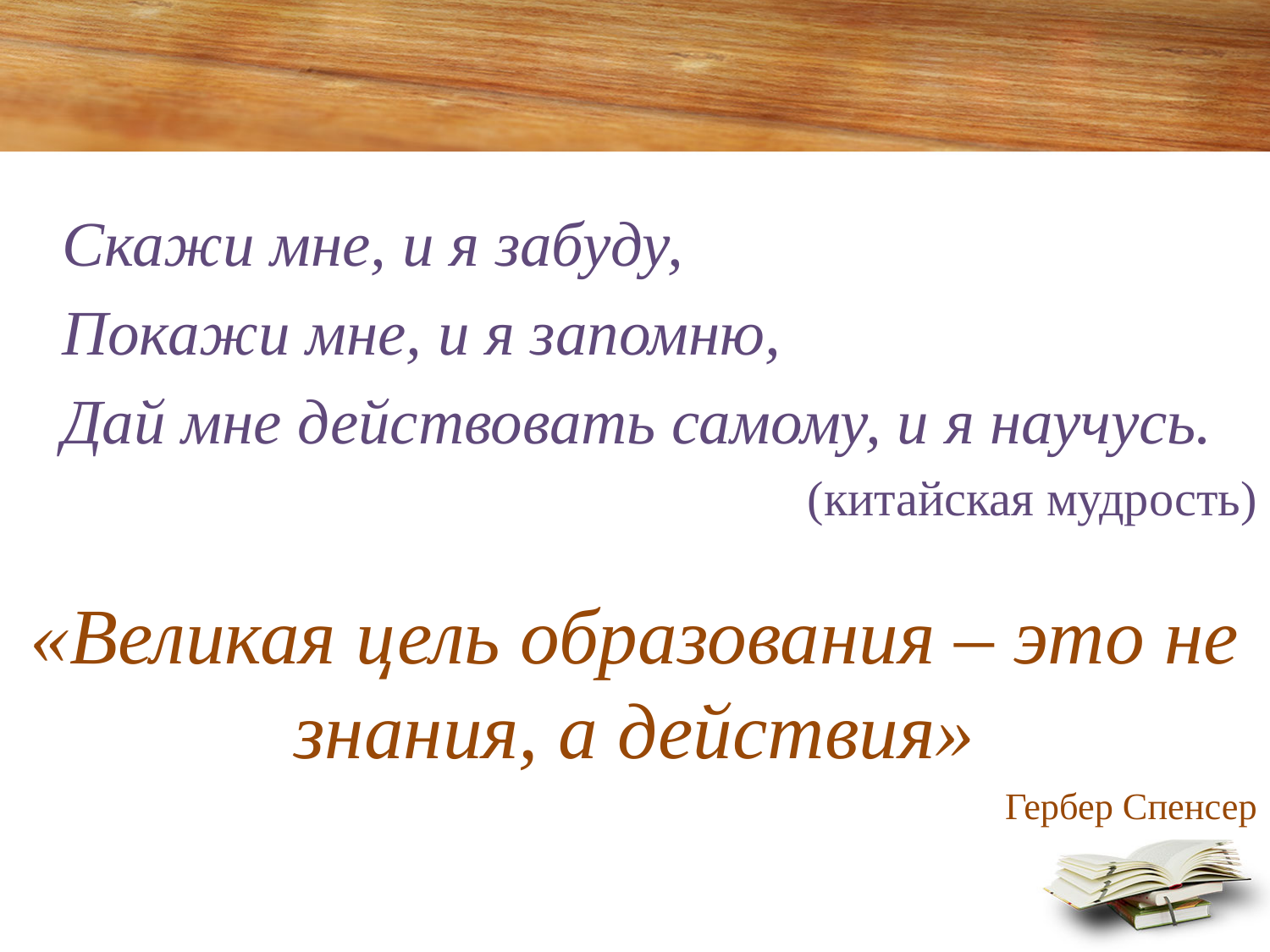

Скажи мне, и я забуду,
Покажи мне, и я запомню,
Дай мне действовать самому, и я научусь.
(китайская мудрость)
#
«Великая цель образования – это не знания, а действия»
Гербер Спенсер